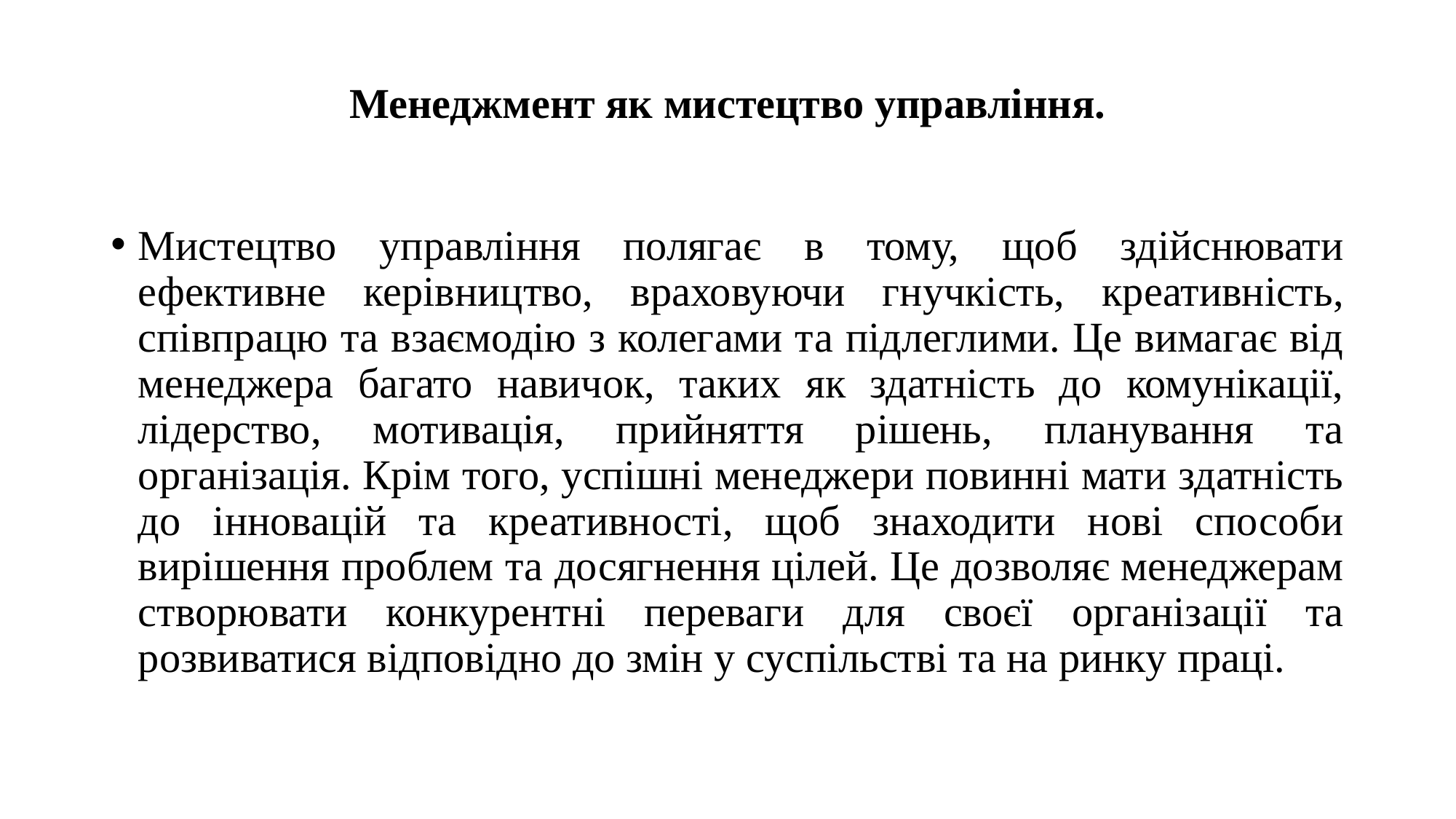

# Менеджмент як мистецтво управління.
Мистецтво управління полягає в тому, щоб здійснювати ефективне керівництво, враховуючи гнучкість, креативність, співпрацю та взаємодію з колегами та підлеглими. Це вимагає від менеджера багато навичок, таких як здатність до комунікації, лідерство, мотивація, прийняття рішень, планування та організація. Крім того, успішні менеджери повинні мати здатність до інновацій та креативності, щоб знаходити нові способи вирішення проблем та досягнення цілей. Це дозволяє менеджерам створювати конкурентні переваги для своєї організації та розвиватися відповідно до змін у суспільстві та на ринку праці.